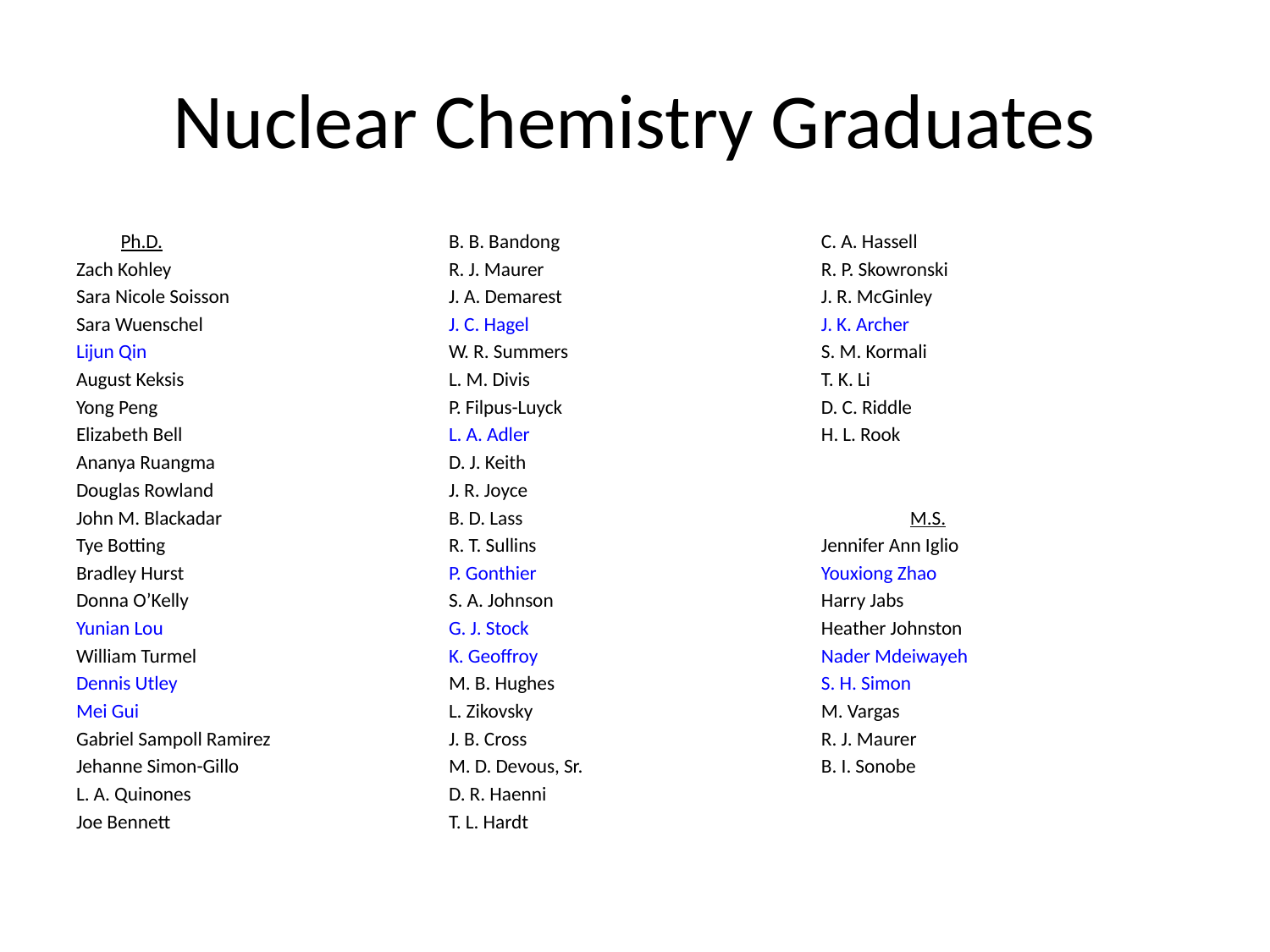

# Nuclear Chemistry Graduates
	Ph.D.
Zach Kohley
Sara Nicole Soisson
Sara Wuenschel
Lijun Qin
August Keksis
Yong Peng
Elizabeth Bell
Ananya Ruangma
Douglas Rowland
John M. Blackadar
Tye Botting
Bradley Hurst
Donna O’Kelly
Yunian Lou
William Turmel
Dennis Utley
Mei Gui
Gabriel Sampoll Ramirez
Jehanne Simon-Gillo
L. A. Quinones
Joe Bennett
B. B. Bandong
R. J. Maurer
J. A. Demarest
J. C. Hagel
W. R. Summers
L. M. Divis
P. Filpus-Luyck
L. A. Adler
D. J. Keith
J. R. Joyce
B. D. Lass
R. T. Sullins
P. Gonthier
S. A. Johnson
G. J. Stock
K. Geoffroy
M. B. Hughes
L. Zikovsky
J. B. Cross
M. D. Devous, Sr.
D. R. Haenni
T. L. Hardt
C. A. Hassell
R. P. Skowronski
J. R. McGinley
J. K. Archer
S. M. Kormali
T. K. Li
D. C. Riddle
H. L. Rook

		M.S.
Jennifer Ann Iglio
Youxiong Zhao
Harry Jabs
Heather Johnston
Nader Mdeiwayeh
S. H. Simon
M. Vargas
R. J. Maurer
B. I. Sonobe